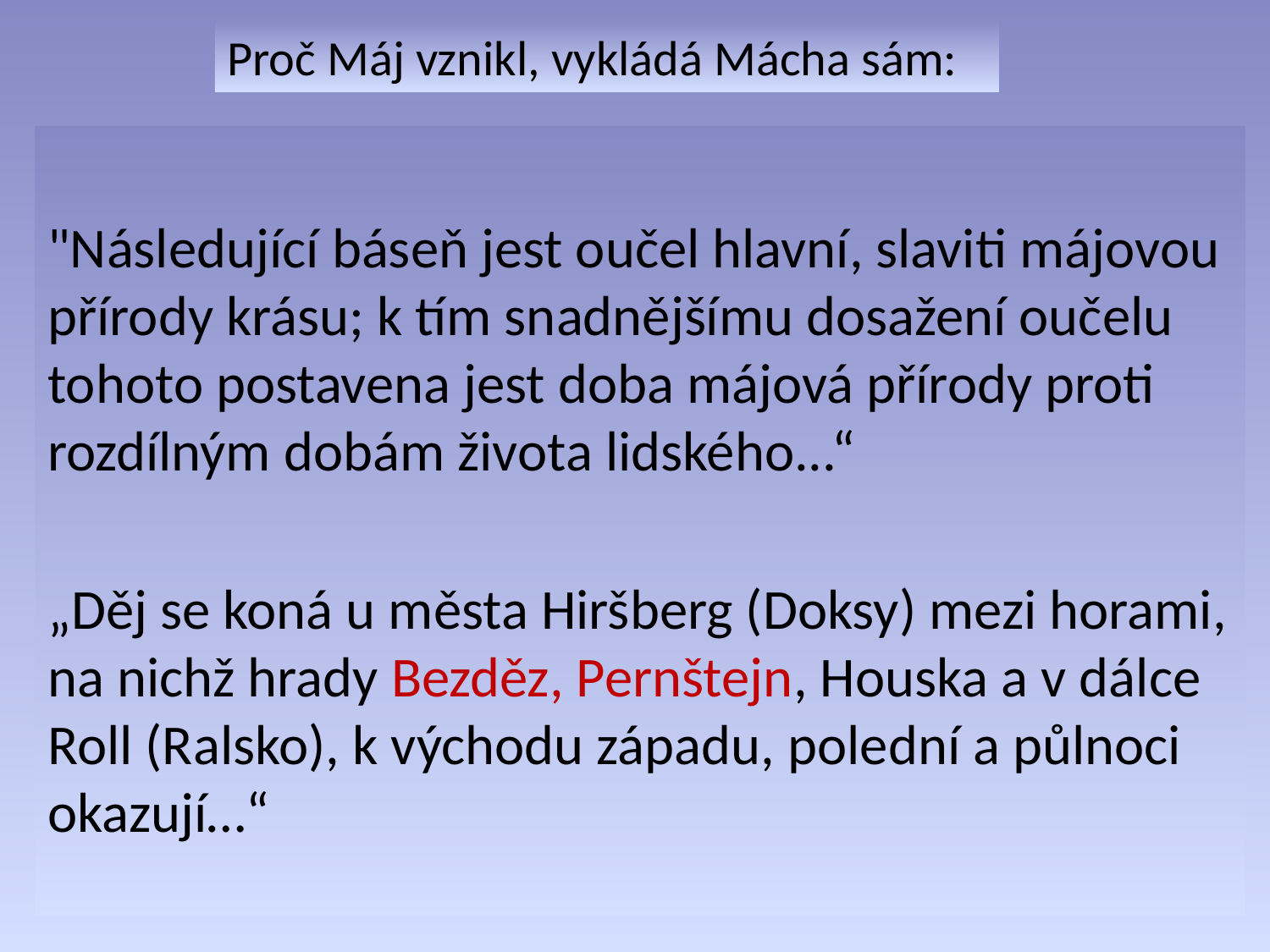

Proč Máj vznikl, vykládá Mácha sám:

"Následující báseň jest oučel hlavní, slaviti májovou přírody krásu; k tím snadnějšímu dosažení oučelu tohoto postavena jest doba májová přírody proti rozdílným dobám života lidského...“

„Děj se koná u města Hiršberg (Doksy) mezi horami, na nichž hrady Bezděz, Pernštejn, Houska a v dálce Roll (Ralsko), k východu západu, polední a půlnoci okazují…“